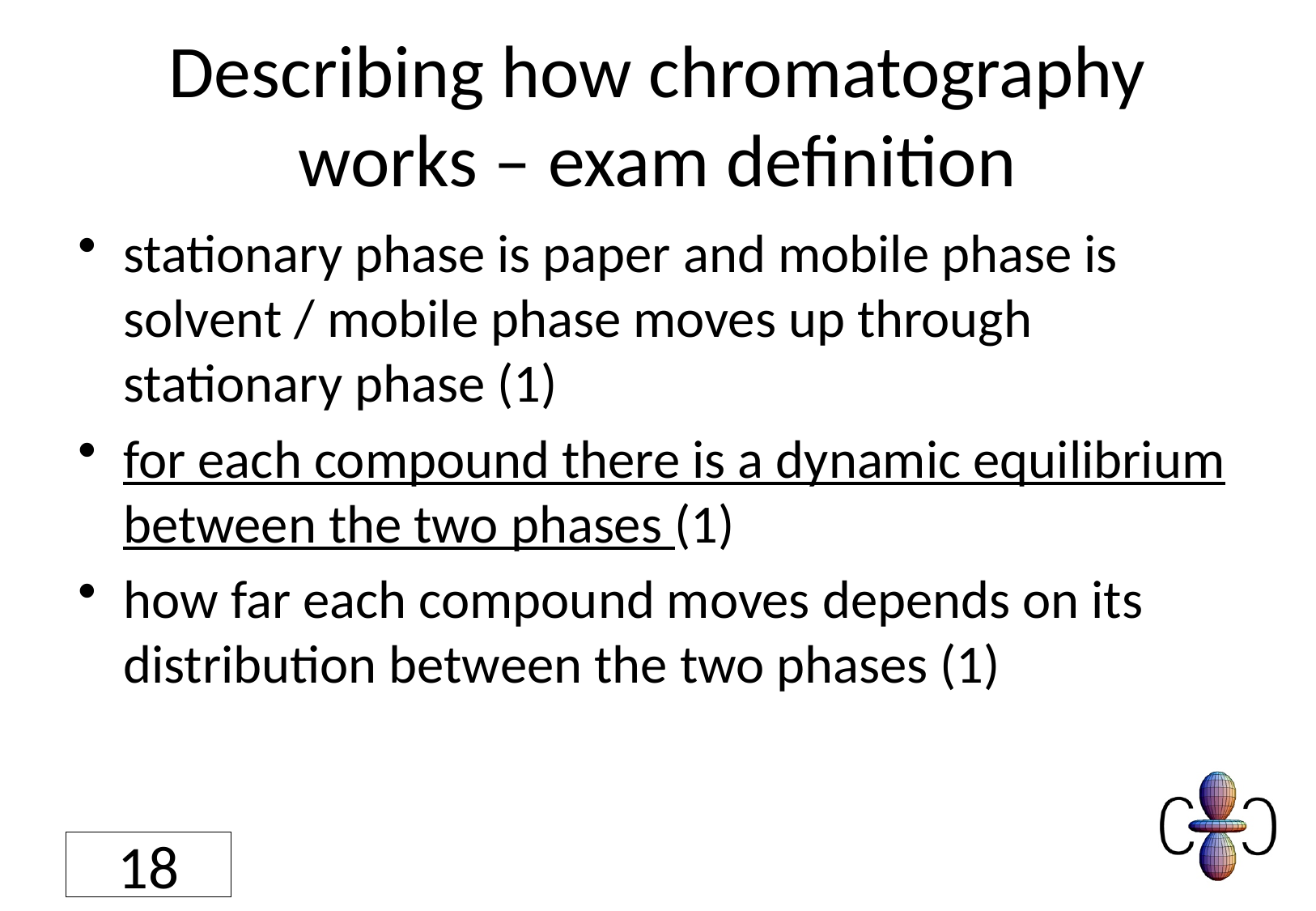

# Describing how chromatography works – exam definition
stationary phase is paper and mobile phase is solvent / mobile phase moves up through stationary phase (1)
for each compound there is a dynamic equilibrium between the two phases (1)
how far each compound moves depends on its distribution between the two phases (1)

18